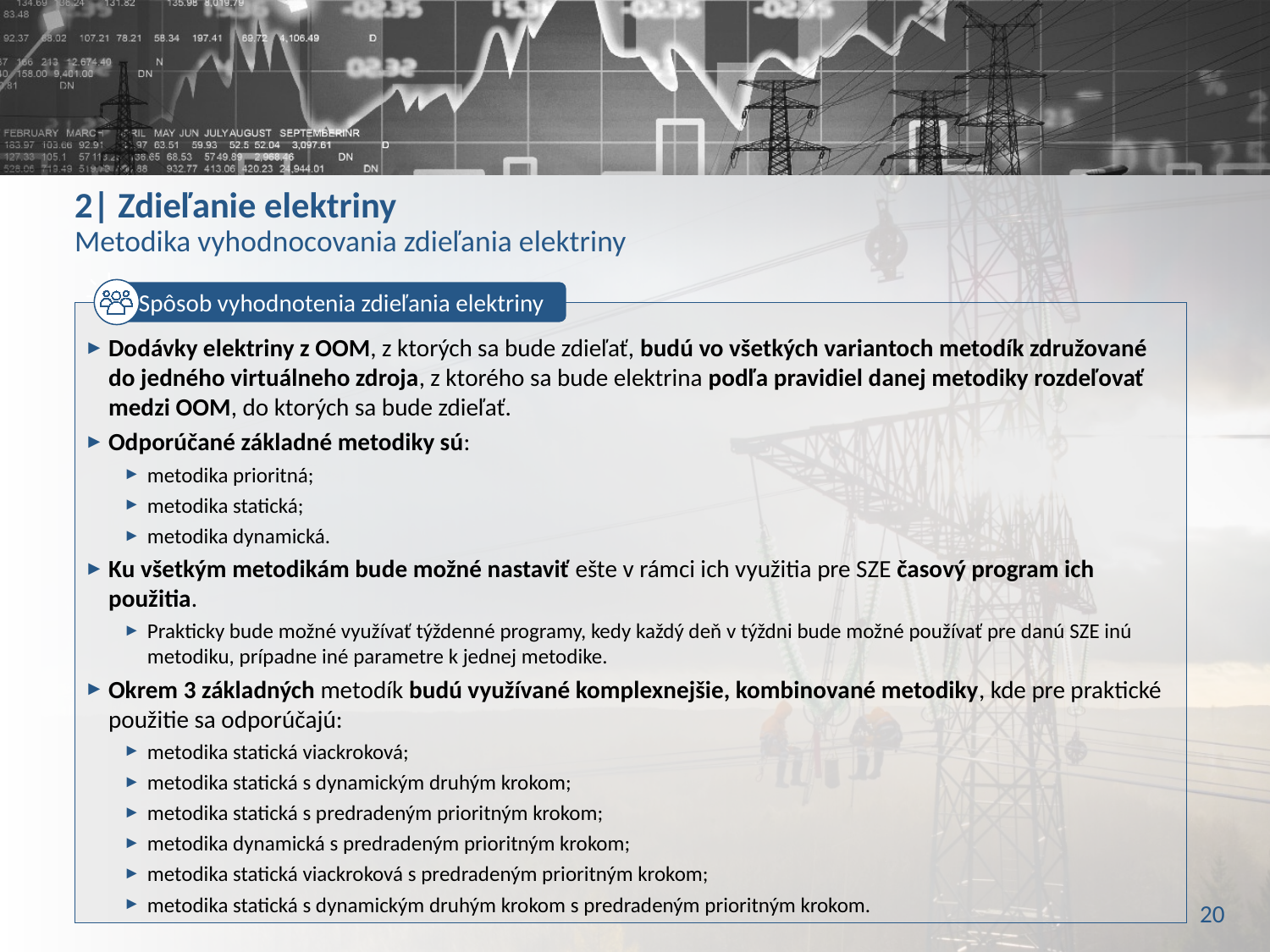

# 2| Zdieľanie elektriny Metodika vyhodnocovania zdieľania elektriny

Spôsob vyhodnotenia zdieľania elektriny

Dodávky elektriny z OOM, z ktorých sa bude zdieľať, budú vo všetkých variantoch metodík združované do jedného virtuálneho zdroja, z ktorého sa bude elektrina podľa pravidiel danej metodiky rozdeľovať medzi OOM, do ktorých sa bude zdieľať.
Odporúčané základné metodiky sú:
metodika prioritná;
metodika statická;
metodika dynamická.
Ku všetkým metodikám bude možné nastaviť ešte v rámci ich využitia pre SZE časový program ich použitia.
Prakticky bude možné využívať týždenné programy, kedy každý deň v týždni bude možné používať pre danú SZE inú metodiku, prípadne iné parametre k jednej metodike.
Okrem 3 základných metodík budú využívané komplexnejšie, kombinované metodiky, kde pre praktické použitie sa odporúčajú:
metodika statická viackroková;
metodika statická s dynamickým druhým krokom;
metodika statická s predradeným prioritným krokom;
metodika dynamická s predradeným prioritným krokom;
metodika statická viackroková s predradeným prioritným krokom;
metodika statická s dynamickým druhým krokom s predradeným prioritným krokom.
20